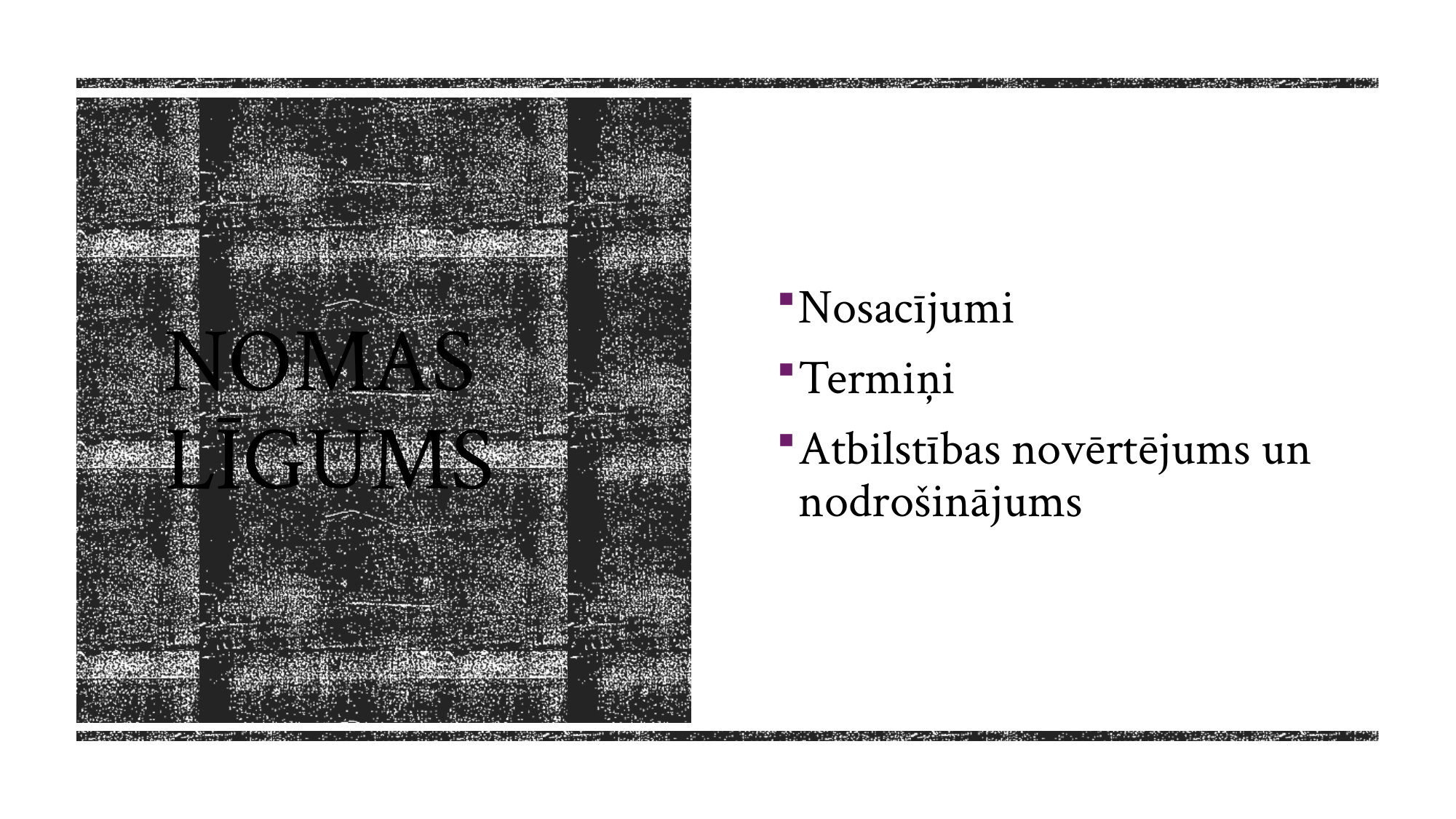

Nosacījumi
Termiņi
Atbilstības novērtējums un nodrošinājums
# Nomas līgums